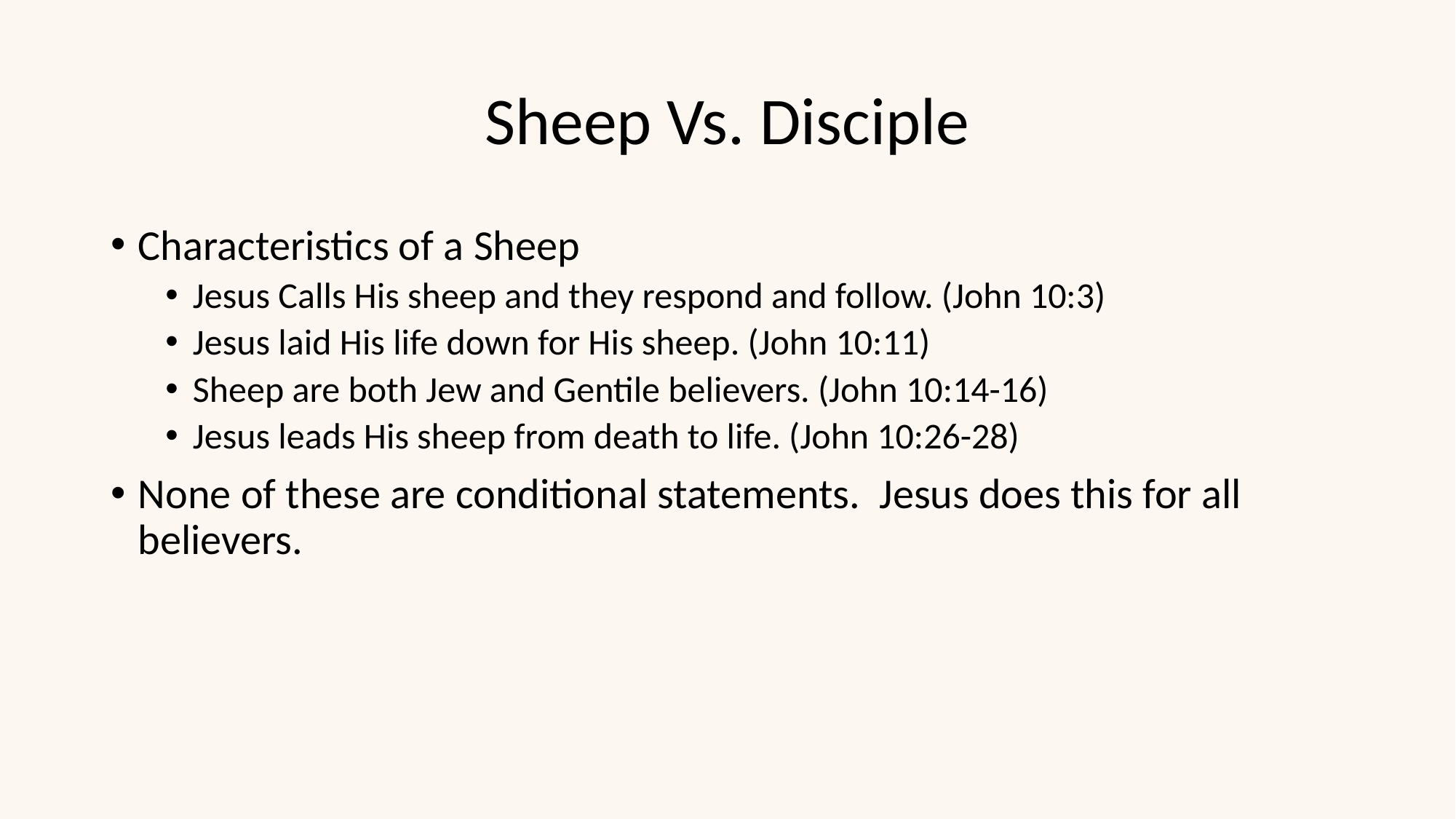

# Sheep Vs. Disciple
Characteristics of a Sheep
Jesus Calls His sheep and they respond and follow. (John 10:3)
Jesus laid His life down for His sheep. (John 10:11)
Sheep are both Jew and Gentile believers. (John 10:14-16)
Jesus leads His sheep from death to life. (John 10:26-28)
None of these are conditional statements.  Jesus does this for all believers.